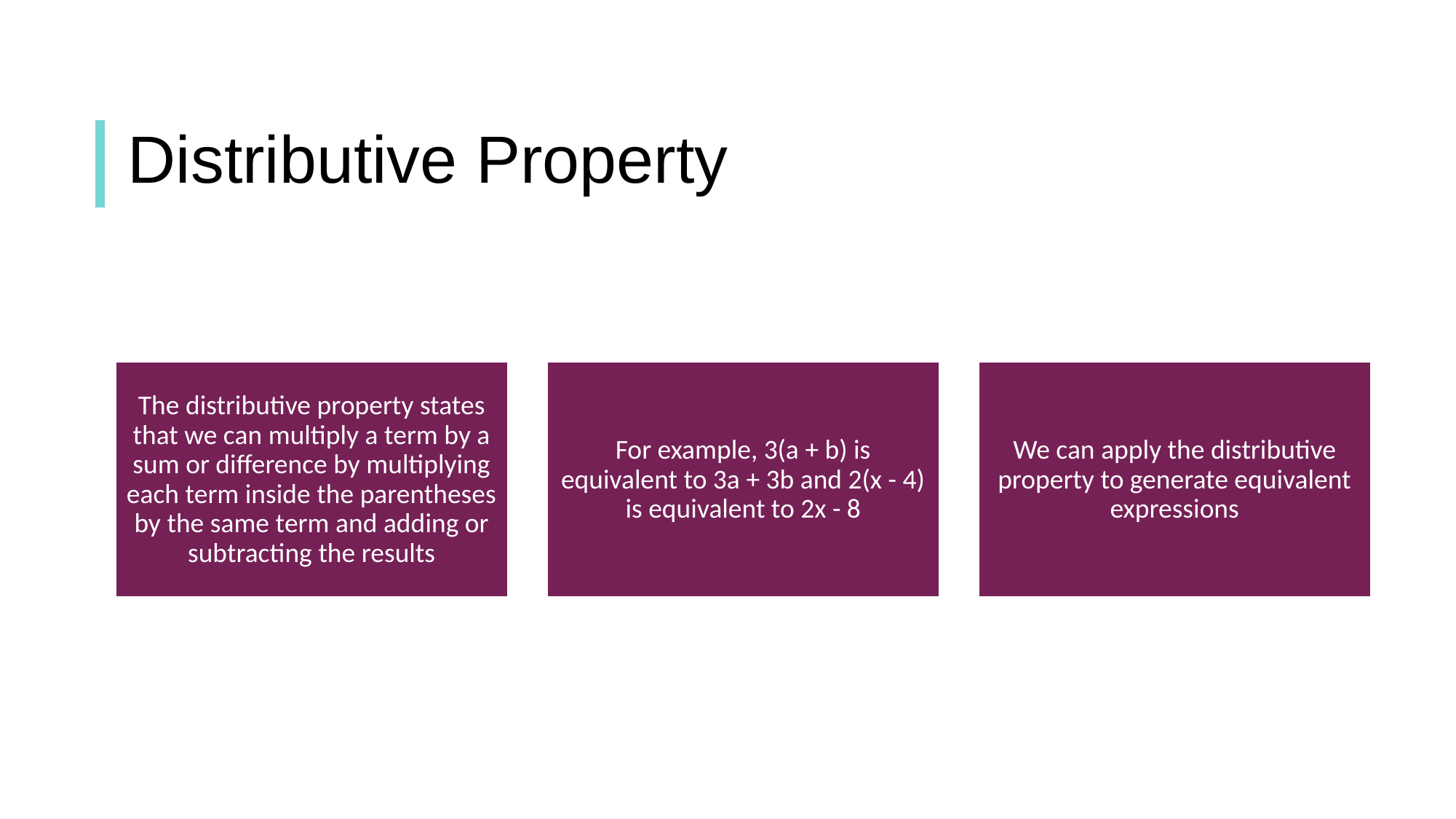

# Distributive Property
The distributive property states that we can multiply a term by a sum or difference by multiplying each term inside the parentheses by the same term and adding or subtracting the results
For example, 3(a + b) is equivalent to 3a + 3b and 2(x - 4) is equivalent to 2x - 8
We can apply the distributive property to generate equivalent expressions